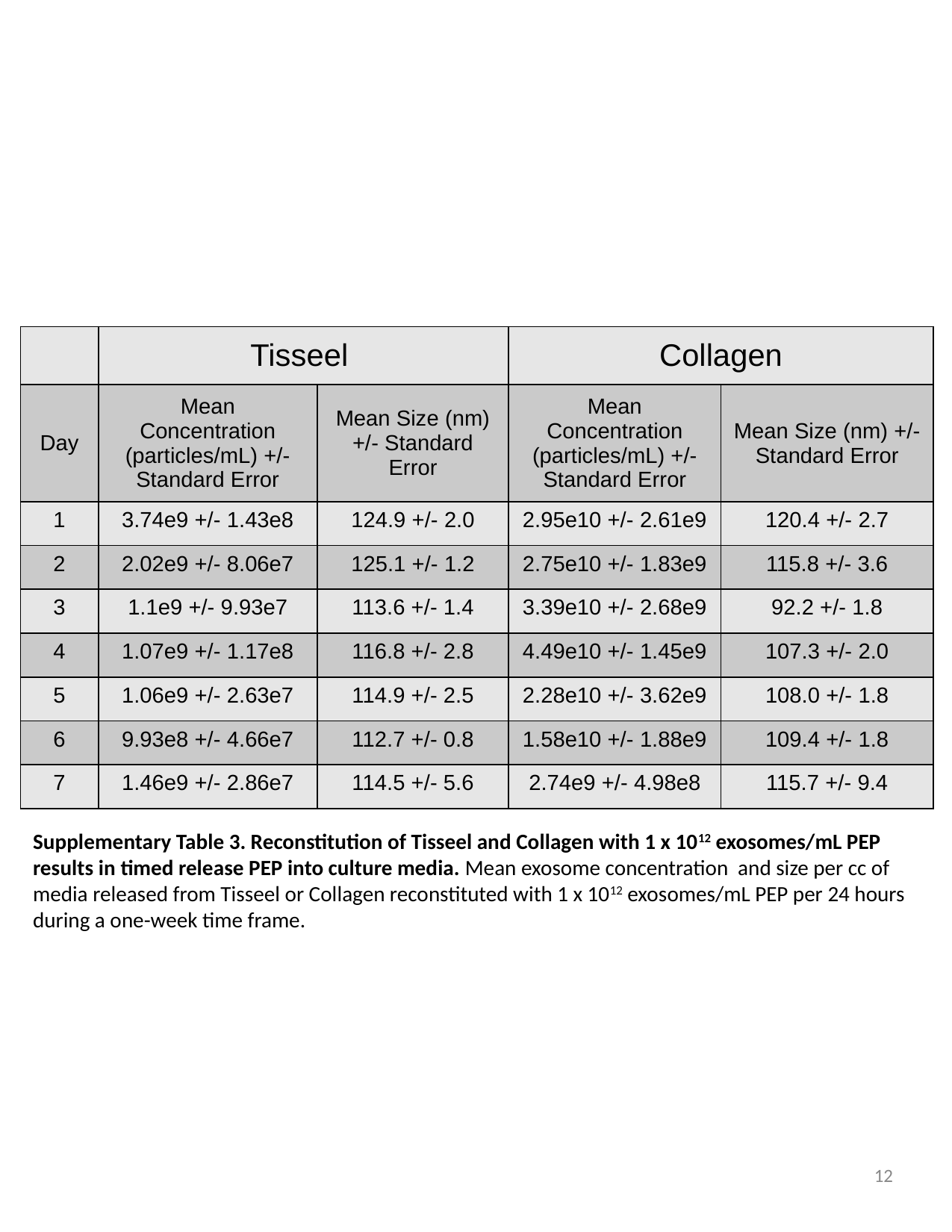

|  | Tisseel |  | Collagen |  |
| --- | --- | --- | --- | --- |
| Day | Mean Concentration (particles/mL) +/- Standard Error | Mean Size (nm) +/- Standard Error | Mean Concentration (particles/mL) +/- Standard Error | Mean Size (nm) +/- Standard Error |
| 1 | 3.74e9 +/- 1.43e8 | 124.9 +/- 2.0 | 2.95e10 +/- 2.61e9 | 120.4 +/- 2.7 |
| 2 | 2.02e9 +/- 8.06e7 | 125.1 +/- 1.2 | 2.75e10 +/- 1.83e9 | 115.8 +/- 3.6 |
| 3 | 1.1e9 +/- 9.93e7 | 113.6 +/- 1.4 | 3.39e10 +/- 2.68e9 | 92.2 +/- 1.8 |
| 4 | 1.07e9 +/- 1.17e8 | 116.8 +/- 2.8 | 4.49e10 +/- 1.45e9 | 107.3 +/- 2.0 |
| 5 | 1.06e9 +/- 2.63e7 | 114.9 +/- 2.5 | 2.28e10 +/- 3.62e9 | 108.0 +/- 1.8 |
| 6 | 9.93e8 +/- 4.66e7 | 112.7 +/- 0.8 | 1.58e10 +/- 1.88e9 | 109.4 +/- 1.8 |
| 7 | 1.46e9 +/- 2.86e7 | 114.5 +/- 5.6 | 2.74e9 +/- 4.98e8 | 115.7 +/- 9.4 |
Supplementary Table 3. Reconstitution of Tisseel and Collagen with 1 x 1012 exosomes/mL PEP results in timed release PEP into culture media. Mean exosome concentration  and size per cc of media released from Tisseel or Collagen reconstituted with 1 x 1012 exosomes/mL PEP per 24 hours during a one-week time frame.
12